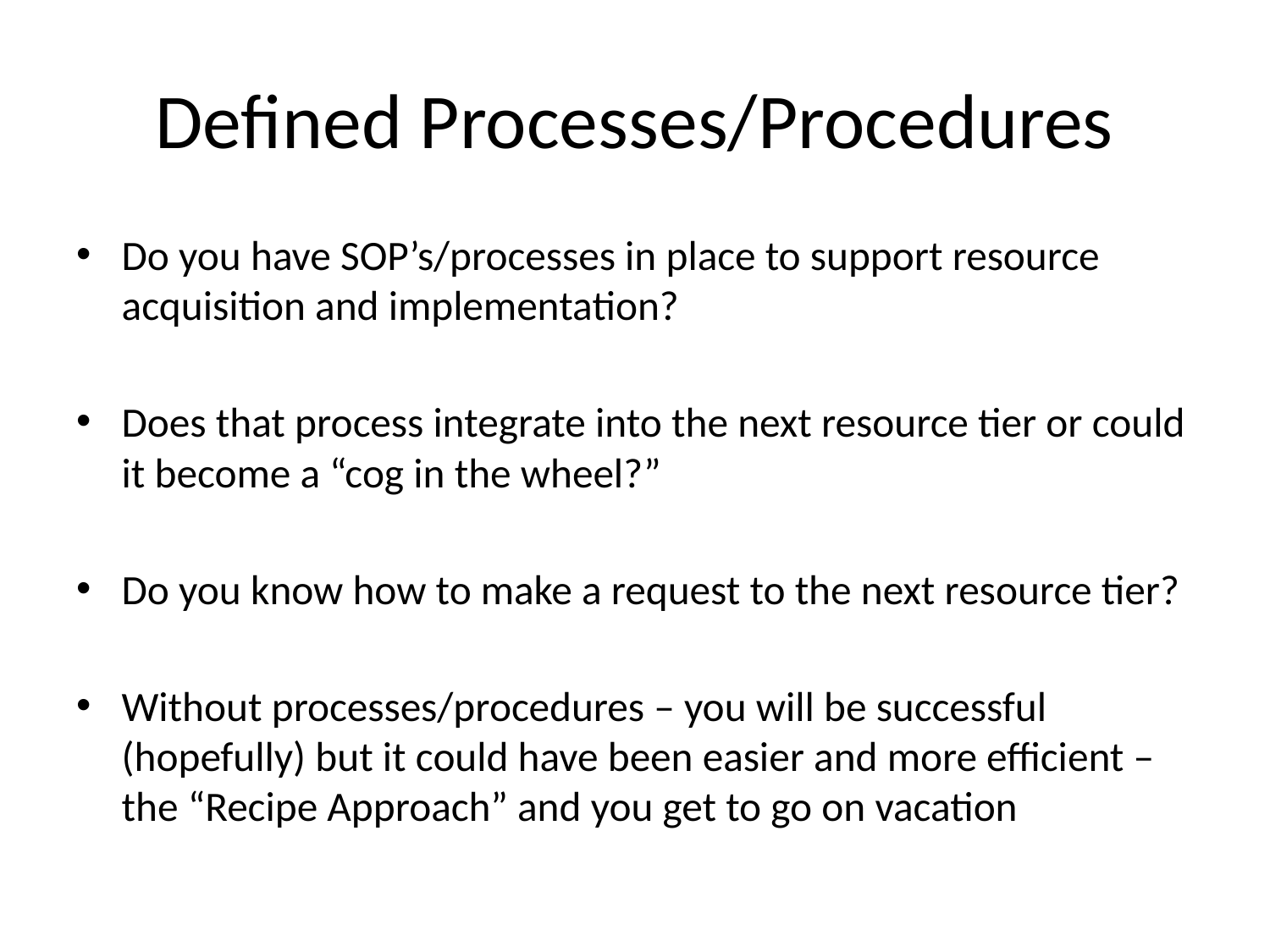

# Defined Processes/Procedures
Do you have SOP’s/processes in place to support resource acquisition and implementation?

Does that process integrate into the next resource tier or could it become a “cog in the wheel?”

Do you know how to make a request to the next resource tier?

Without processes/procedures – you will be successful (hopefully) but it could have been easier and more efficient – the “Recipe Approach” and you get to go on vacation